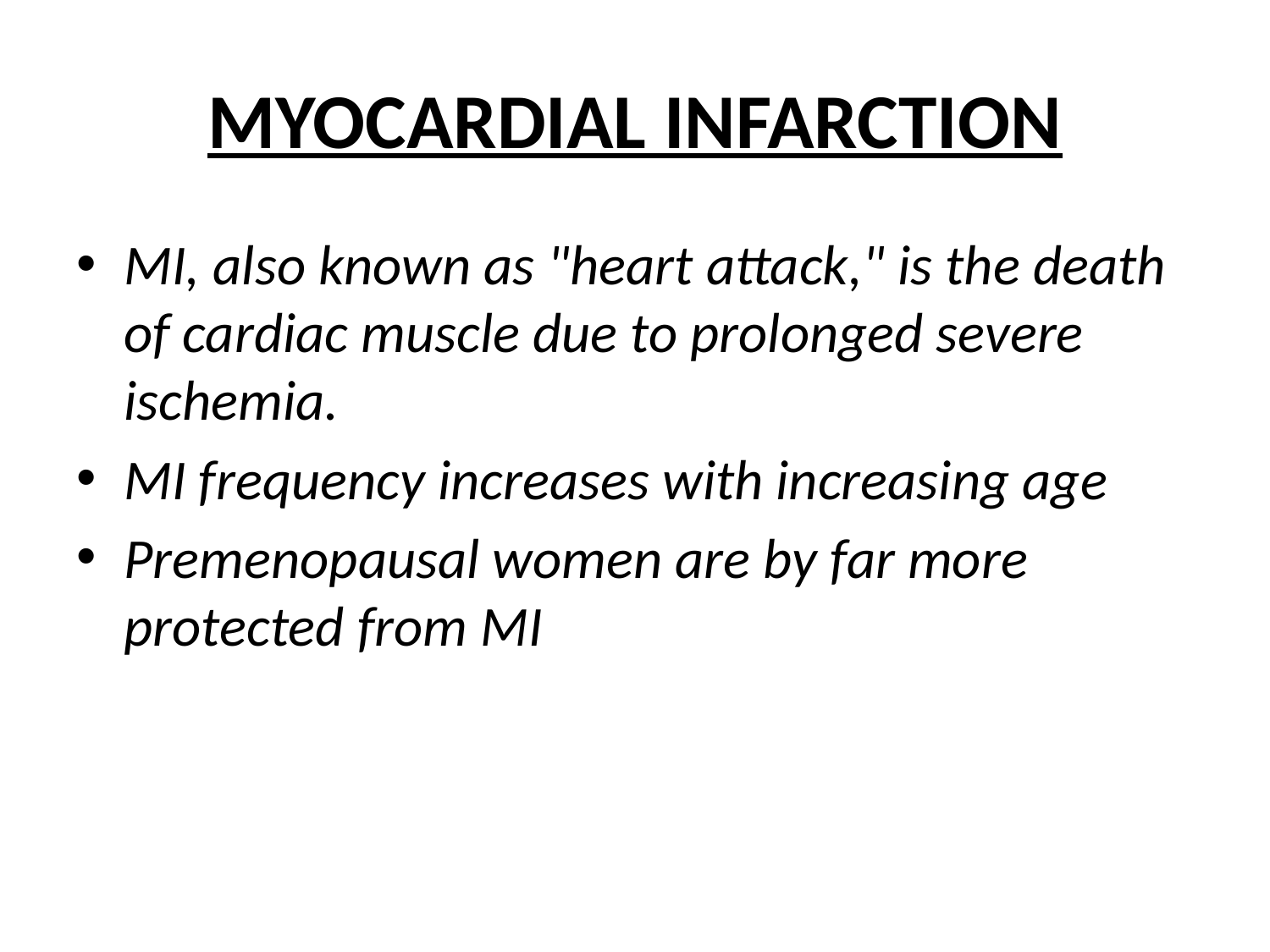

# MYOCARDIAL INFARCTION
MI, also known as "heart attack," is the death of cardiac muscle due to prolonged severe ischemia.
MI frequency increases with increasing age
Premenopausal women are by far more protected from MI